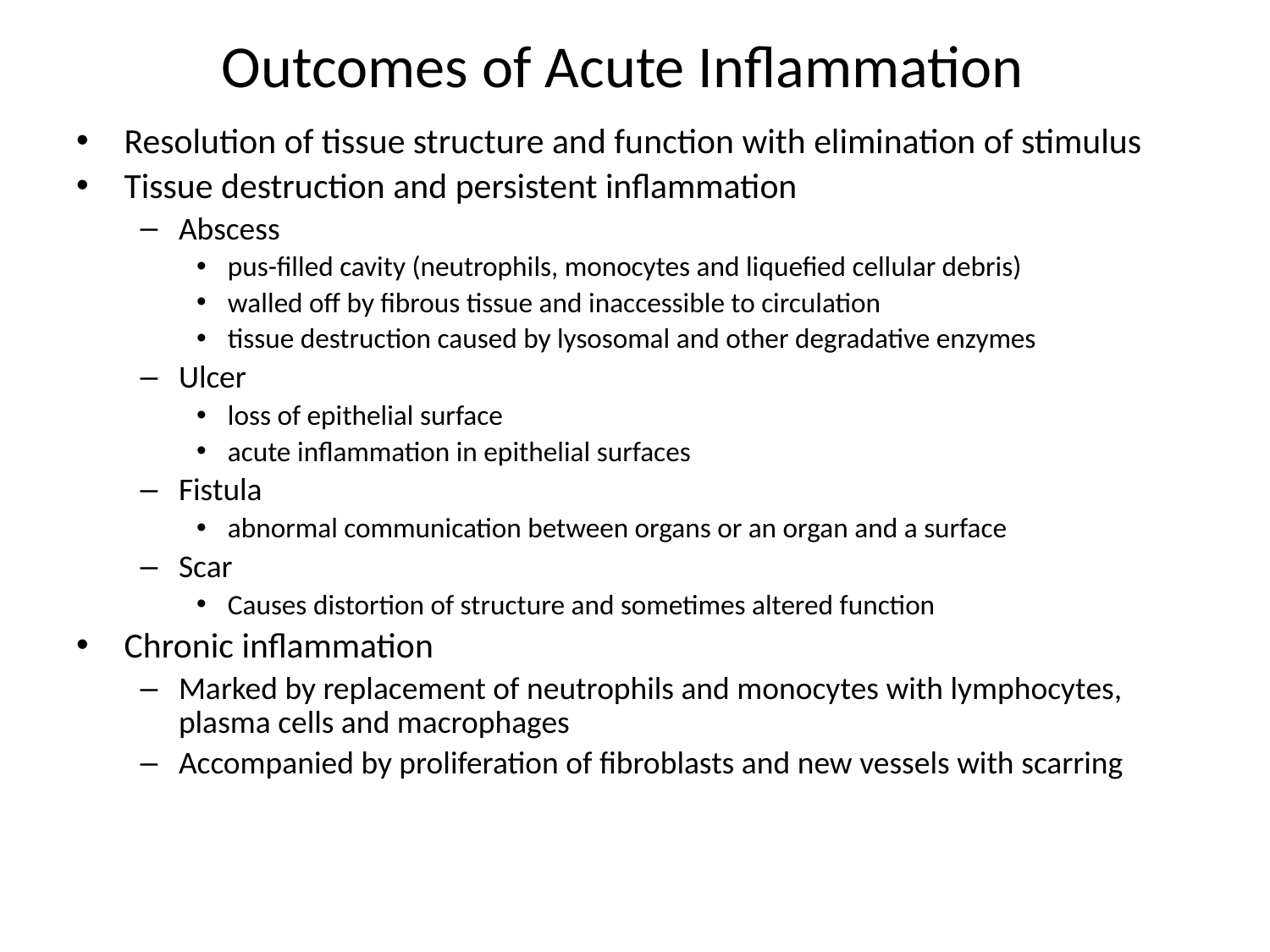

# Outcomes of Acute Inflammation
Resolution of tissue structure and function with elimination of stimulus
Tissue destruction and persistent inflammation
Abscess
pus-filled cavity (neutrophils, monocytes and liquefied cellular debris)
walled off by fibrous tissue and inaccessible to circulation
tissue destruction caused by lysosomal and other degradative enzymes
Ulcer
loss of epithelial surface
acute inflammation in epithelial surfaces
Fistula
abnormal communication between organs or an organ and a surface
Scar
Causes distortion of structure and sometimes altered function
Chronic inflammation
Marked by replacement of neutrophils and monocytes with lymphocytes, plasma cells and macrophages
Accompanied by proliferation of fibroblasts and new vessels with scarring